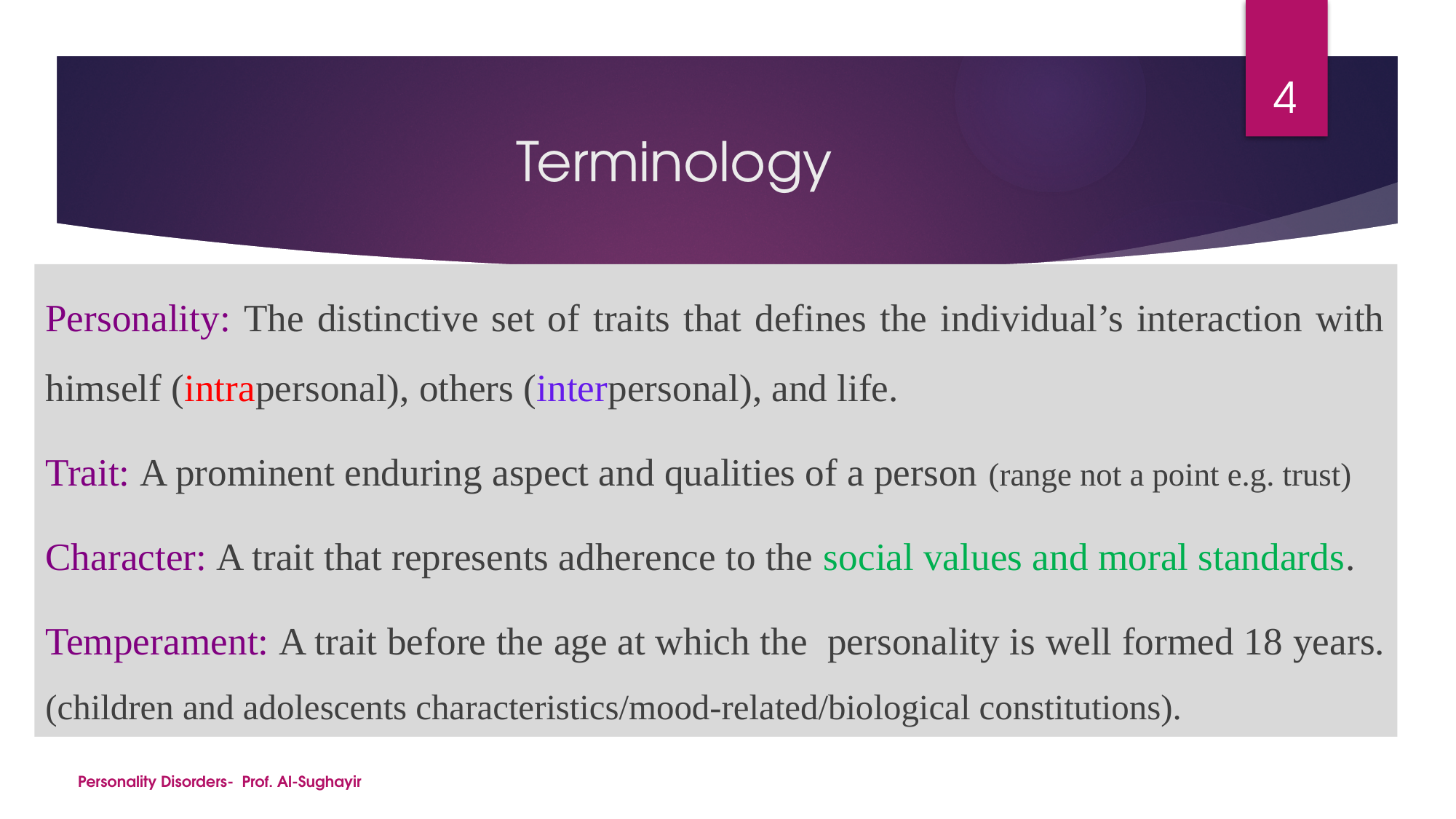

4
# Terminology
Personality: The distinctive set of traits that defines the individual’s interaction with himself (intrapersonal), others (interpersonal), and life.
Trait: A prominent enduring aspect and qualities of a person (range not a point e.g. trust)
Character: A trait that represents adherence to the social values and moral standards.
Temperament: A trait before the age at which the  personality is well formed 18 years. (children and adolescents characteristics/mood-related/biological constitutions).
Personality Disorders-  Prof. Al-Sughayir